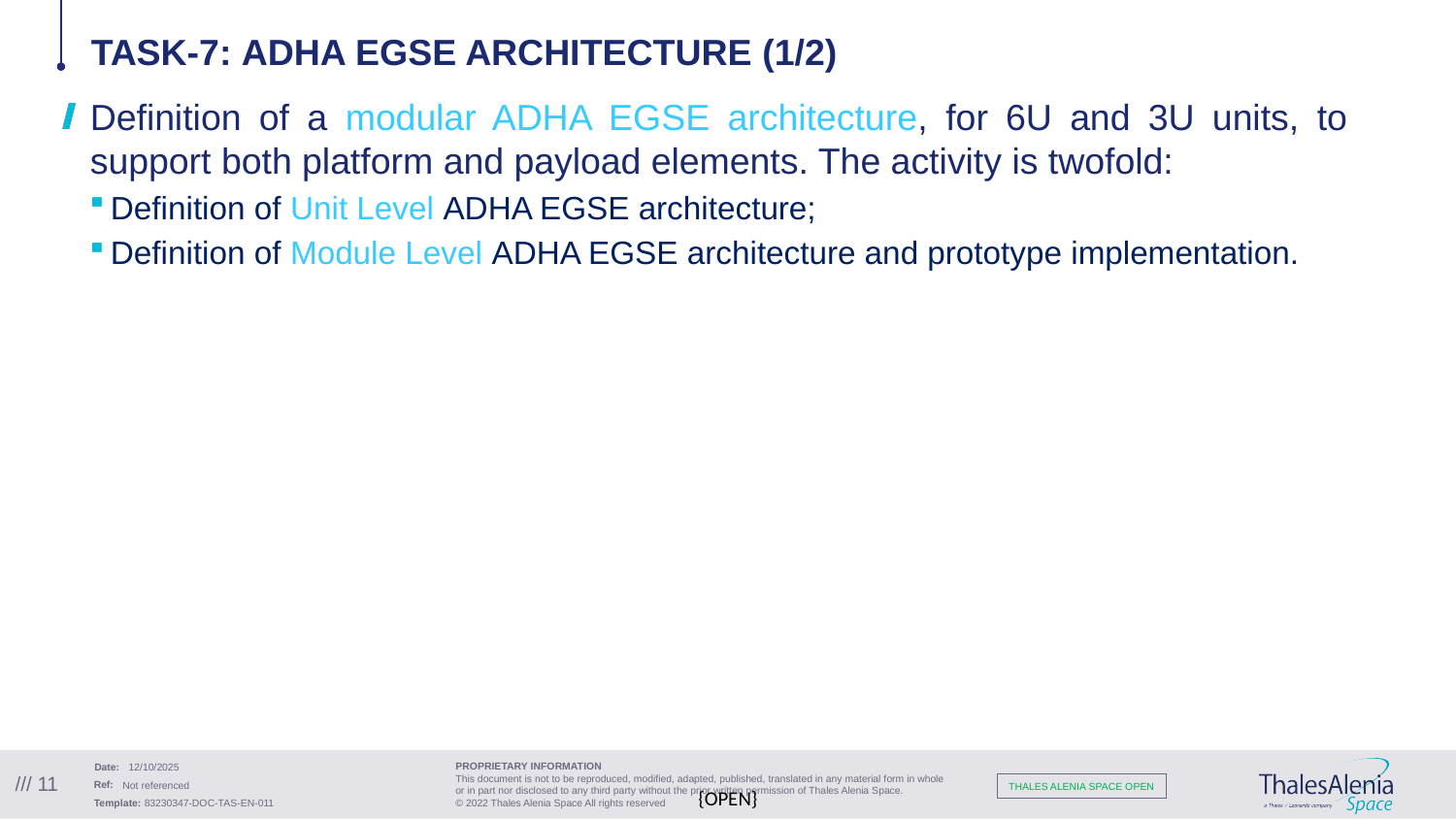

# Task-7: ADHA EGSE Architecture (1/2)
Definition of a modular ADHA EGSE architecture, for 6U and 3U units, to support both platform and payload elements. The activity is twofold:
Definition of Unit Level ADHA EGSE architecture;
Definition of Module Level ADHA EGSE architecture and prototype implementation.

12/10/2025
/// 11
Not referenced